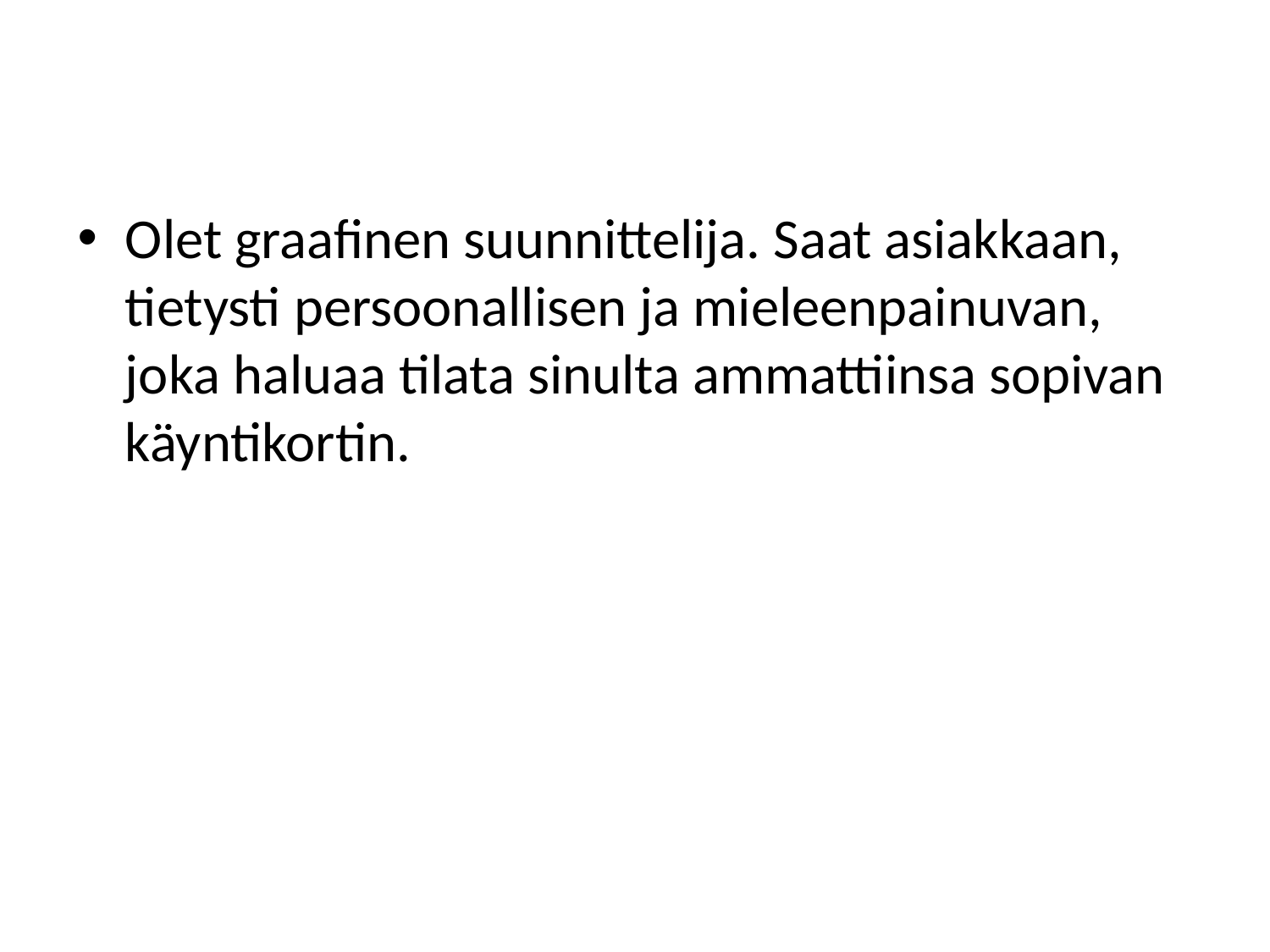

Olet graafinen suunnittelija. Saat asiakkaan, tietysti persoonallisen ja mieleenpainuvan, joka haluaa tilata sinulta ammattiinsa sopivan käyntikortin.